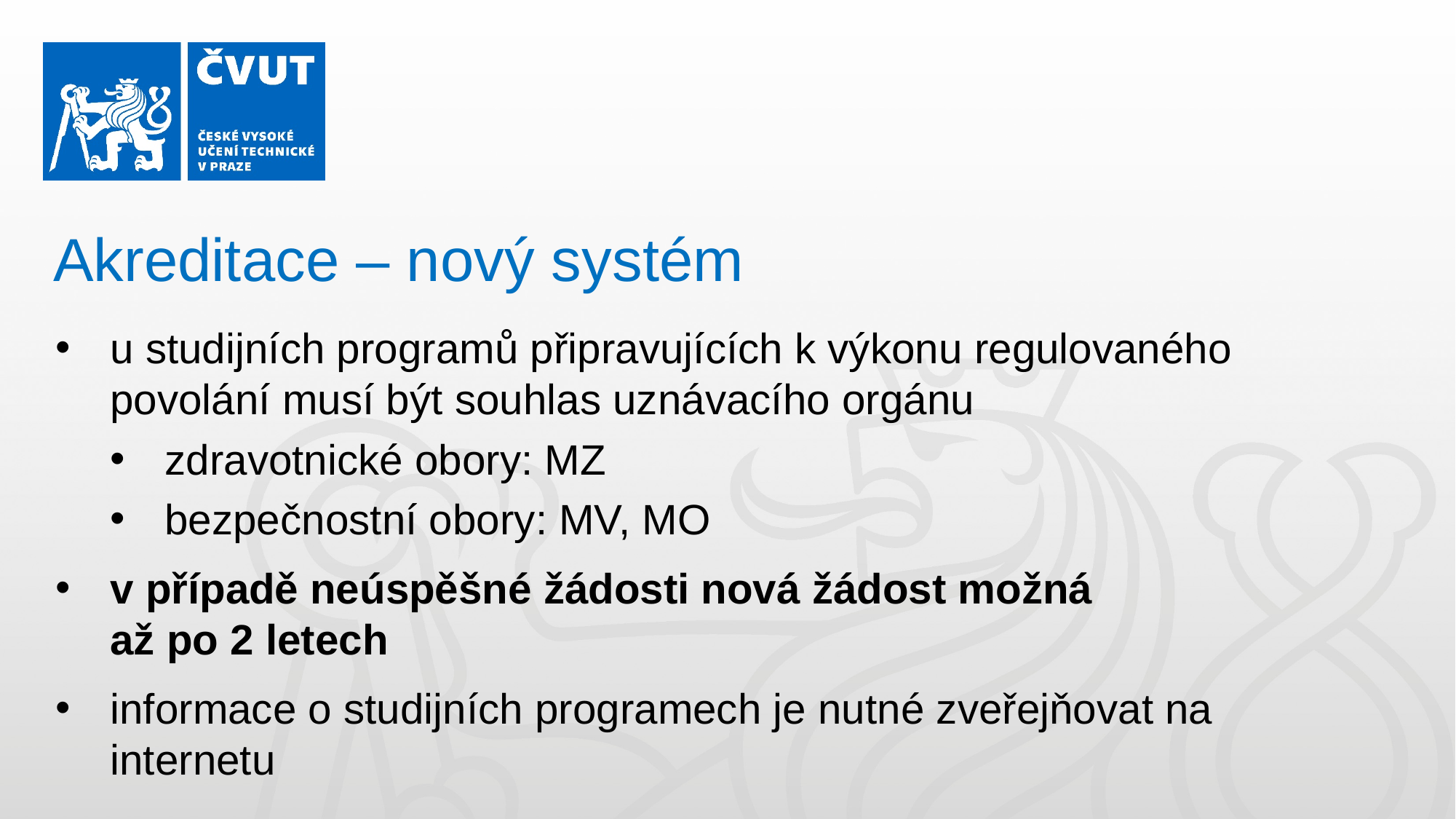

Akreditace – nový systém
u studijních programů připravujících k výkonu regulovaného povolání musí být souhlas uznávacího orgánu
zdravotnické obory: MZ
bezpečnostní obory: MV, MO
v případě neúspěšné žádosti nová žádost možná
až po 2 letech
informace o studijních programech je nutné zveřejňovat na internetu